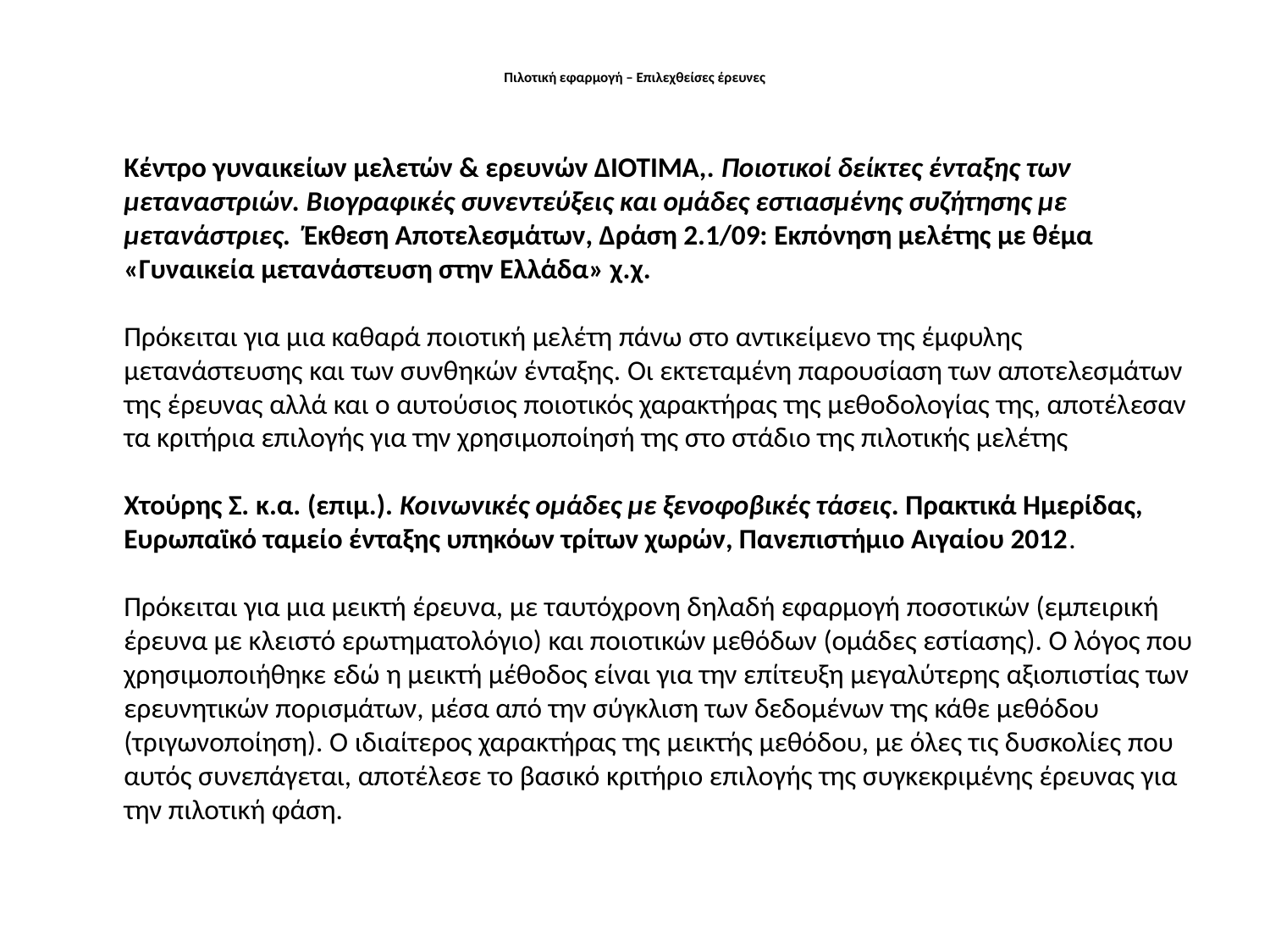

# Πιλοτική εφαρμογή – Επιλεχθείσες έρευνες

Κέντρο γυναικείων μελετών & ερευνών ΔΙΟΤΙΜΑ,. Ποιοτικοί δείκτες ένταξης των μεταναστριών. Βιογραφικές συνεντεύξεις και ομάδες εστιασμένης συζήτησης με μετανάστριες.  Έκθεση Αποτελεσμάτων, Δράση 2.1/09: Εκπόνηση μελέτης με θέμα «Γυναικεία μετανάστευση στην Ελλάδα» χ.χ.

Πρόκειται για μια καθαρά ποιοτική μελέτη πάνω στο αντικείμενο της έμφυλης μετανάστευσης και των συνθηκών ένταξης. Οι εκτεταμένη παρουσίαση των αποτελεσμάτων της έρευνας αλλά και ο αυτούσιος ποιοτικός χαρακτήρας της μεθοδολογίας της, αποτέλεσαν τα κριτήρια επιλογής για την χρησιμοποίησή της στο στάδιο της πιλοτικής μελέτης

Χτούρης Σ. κ.α. (επιμ.). Κοινωνικές ομάδες με ξενοφοβικές τάσεις. Πρακτικά Ημερίδας, Ευρωπαϊκό ταμείο ένταξης υπηκόων τρίτων χωρών, Πανεπιστήμιο Αιγαίου 2012.
Πρόκειται για μια μεικτή έρευνα, με ταυτόχρονη δηλαδή εφαρμογή ποσοτικών (εμπειρική έρευνα με κλειστό ερωτηματολόγιο) και ποιοτικών μεθόδων (ομάδες εστίασης). Ο λόγος που χρησιμοποιήθηκε εδώ η μεικτή μέθοδος είναι για την επίτευξη μεγαλύτερης αξιοπιστίας των ερευνητικών πορισμάτων, μέσα από την σύγκλιση των δεδομένων της κάθε μεθόδου (τριγωνοποίηση). Ο ιδιαίτερος χαρακτήρας της μεικτής μεθόδου, με όλες τις δυσκολίες που αυτός συνεπάγεται, αποτέλεσε το βασικό κριτήριο επιλογής της συγκεκριμένης έρευνας για την πιλοτική φάση.